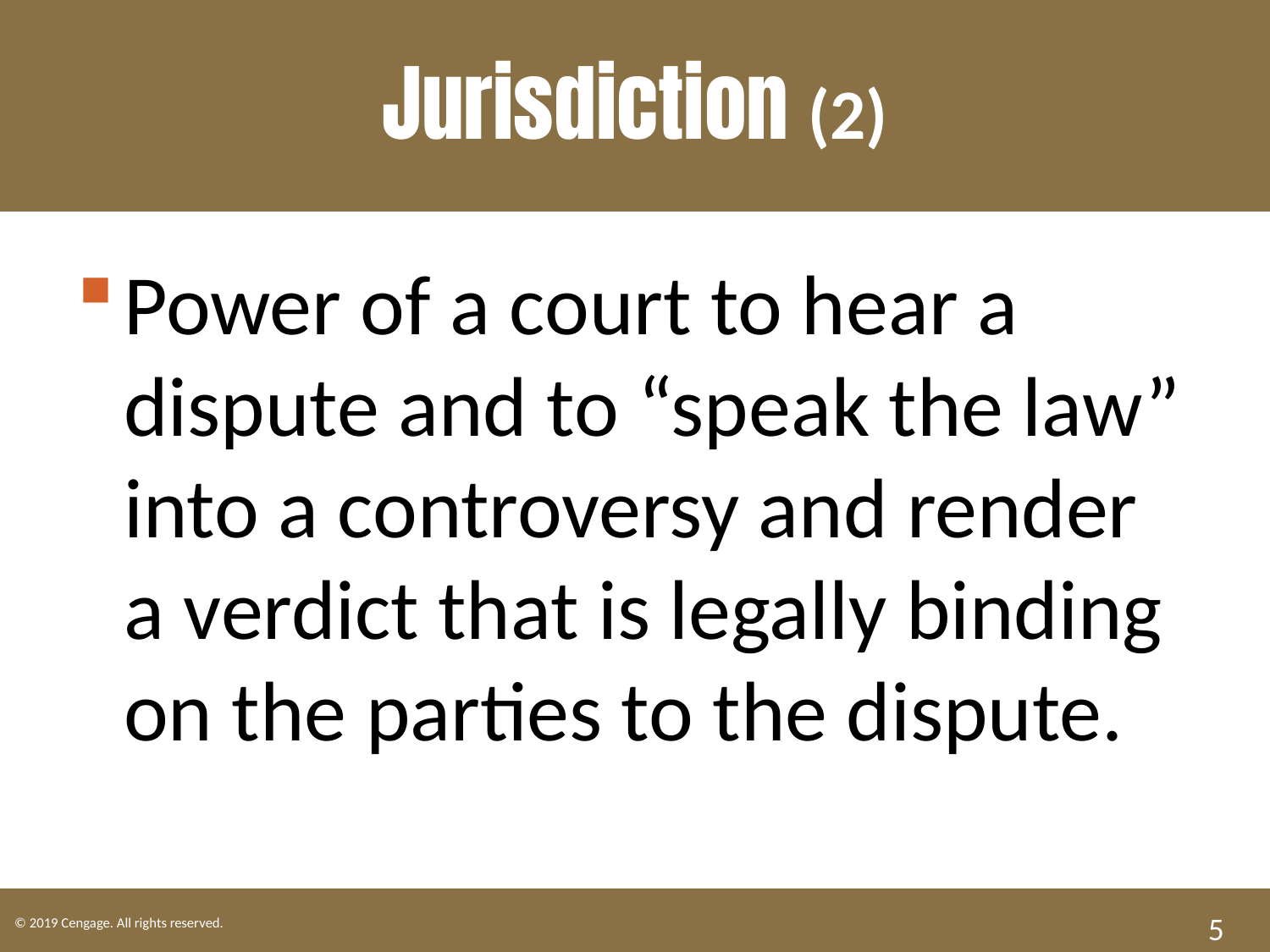

Jurisdiction (2)
Power of a court to hear a dispute and to “speak the law” into a controversy and render a verdict that is legally binding on the parties to the dispute.
5